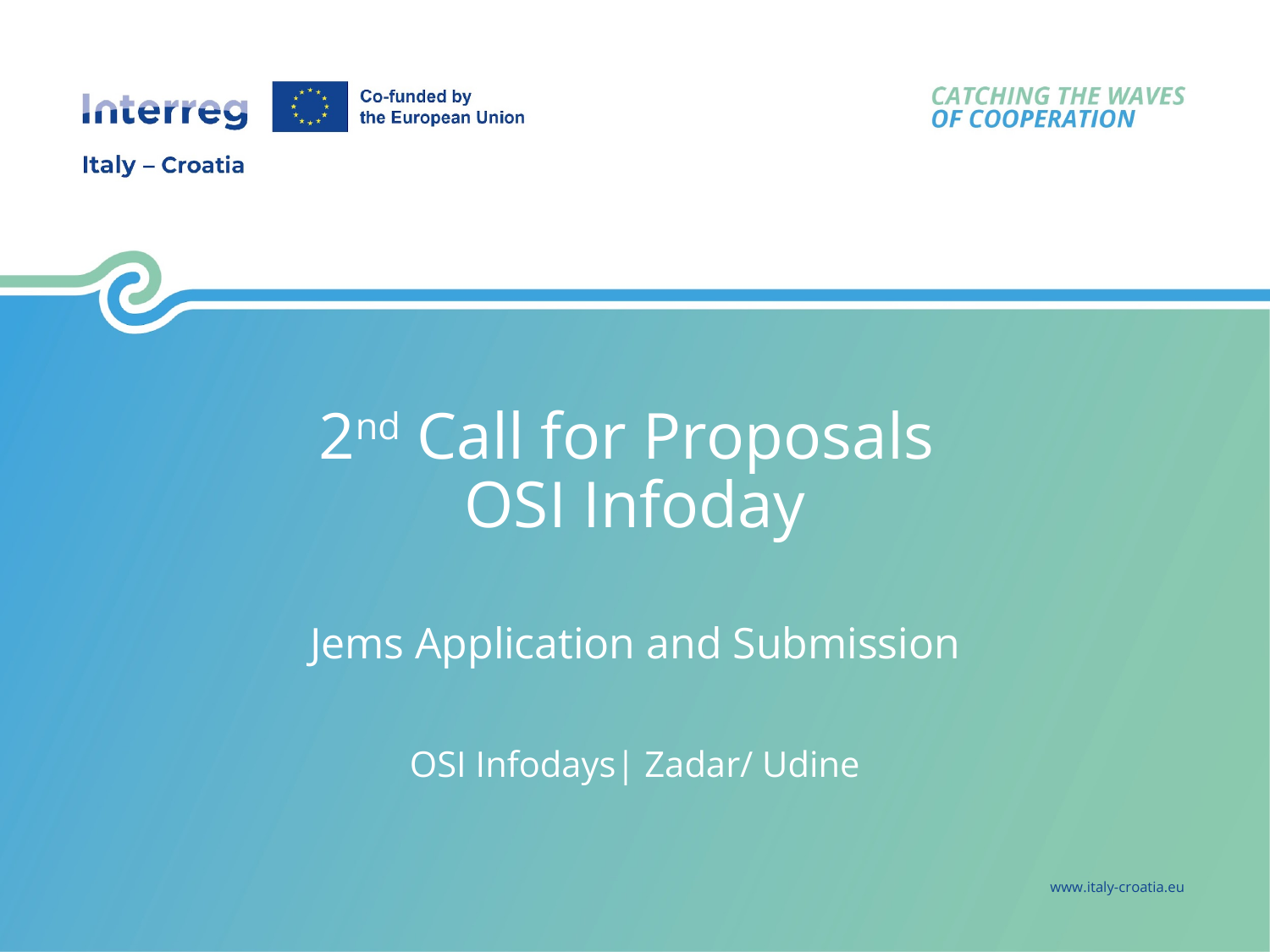

2nd Call for Proposals
OSI Infoday
Jems Application and Submission
OSI Infodays| Zadar/ Udine